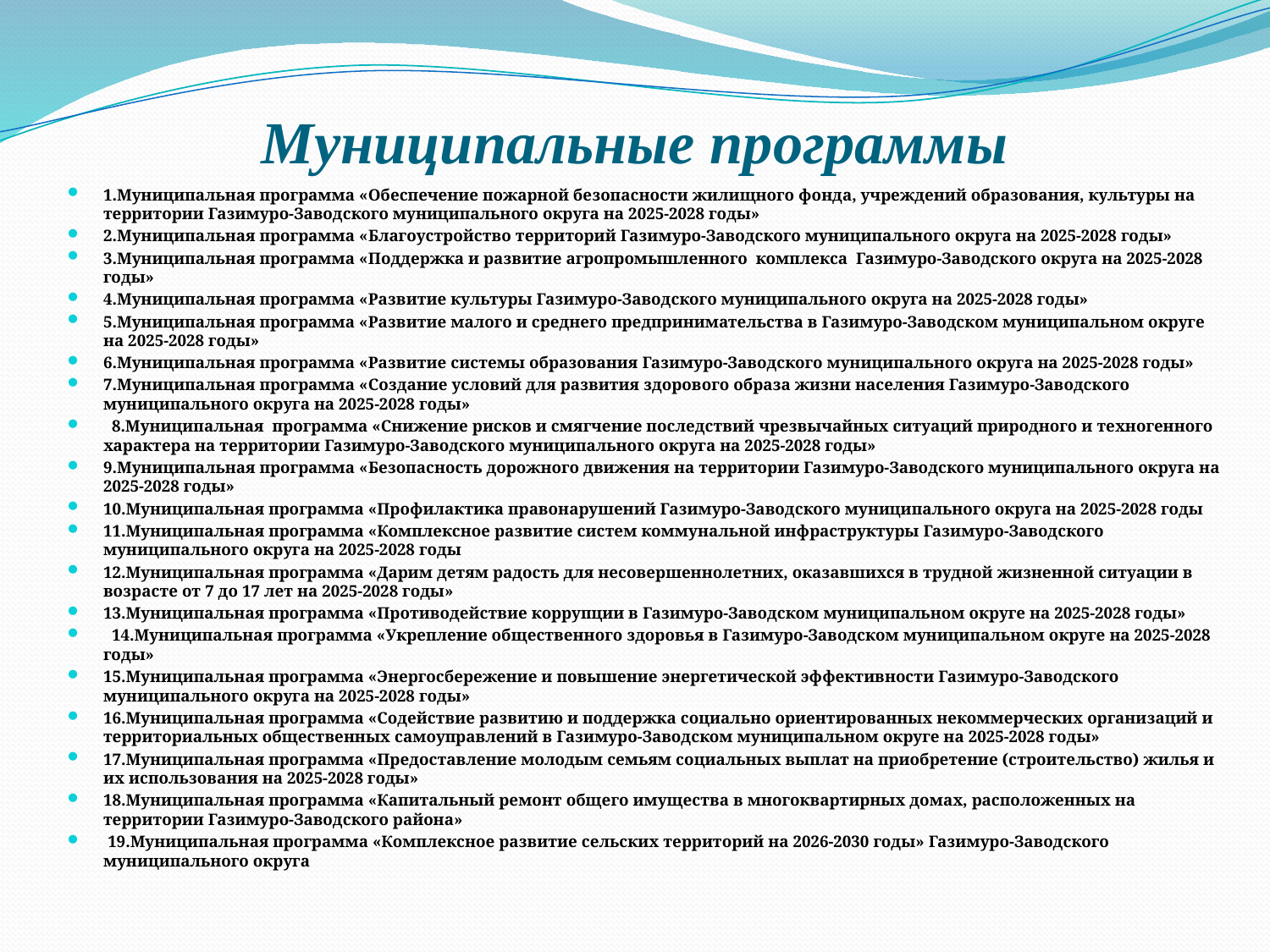

# Муниципальные программы
1.Муниципальная программа «Обеспечение пожарной безопасности жилищного фонда, учреждений образования, культуры на территории Газимуро-Заводского муниципального округа на 2025-2028 годы»
2.Муниципальная программа «Благоустройство территорий Газимуро-Заводского муниципального округа на 2025-2028 годы»
3.Муниципальная программа «Поддержка и развитие агропромышленного  комплекса  Газимуро-Заводского округа на 2025-2028 годы»
4.Муниципальная программа «Развитие культуры Газимуро-Заводского муниципального округа на 2025-2028 годы»
5.Муниципальная программа «Развитие малого и среднего предпринимательства в Газимуро-Заводском муниципальном округе на 2025-2028 годы»
6.Муниципальная программа «Развитие системы образования Газимуро-Заводского муниципального округа на 2025-2028 годы»
7.Муниципальная программа «Создание условий для развития здорового образа жизни населения Газимуро-Заводского муниципального округа на 2025-2028 годы»
  8.Муниципальная  программа «Снижение рисков и смягчение последствий чрезвычайных ситуаций природного и техногенного характера на территории Газимуро-Заводского муниципального округа на 2025-2028 годы»
9.Муниципальная программа «Безопасность дорожного движения на территории Газимуро-Заводского муниципального округа на 2025-2028 годы»
10.Муниципальная программа «Профилактика правонарушений Газимуро-Заводского муниципального округа на 2025-2028 годы
11.Муниципальная программа «Комплексное развитие систем коммунальной инфраструктуры Газимуро-Заводского муниципального округа на 2025-2028 годы
12.Муниципальная программа «Дарим детям радость для несовершеннолетних, оказавшихся в трудной жизненной ситуации в возрасте от 7 до 17 лет на 2025-2028 годы»
13.Муниципальная программа «Противодействие коррупции в Газимуро-Заводском муниципальном округе на 2025-2028 годы»
  14.Муниципальная программа «Укрепление общественного здоровья в Газимуро-Заводском муниципальном округе на 2025-2028 годы»
15.Муниципальная программа «Энергосбережение и повышение энергетической эффективности Газимуро-Заводского муниципального округа на 2025-2028 годы»
16.Муниципальная программа «Содействие развитию и поддержка социально ориентированных некоммерческих организаций и территориальных общественных самоуправлений в Газимуро-Заводском муниципальном округе на 2025-2028 годы»
17.Муниципальная программа «Предоставление молодым семьям социальных выплат на приобретение (строительство) жилья и их использования на 2025-2028 годы»
18.Муниципальная программа «Капитальный ремонт общего имущества в многоквартирных домах, расположенных на территории Газимуро-Заводского района»
 19.Муниципальная программа «Комплексное развитие сельских территорий на 2026-2030 годы» Газимуро-Заводского муниципального округа